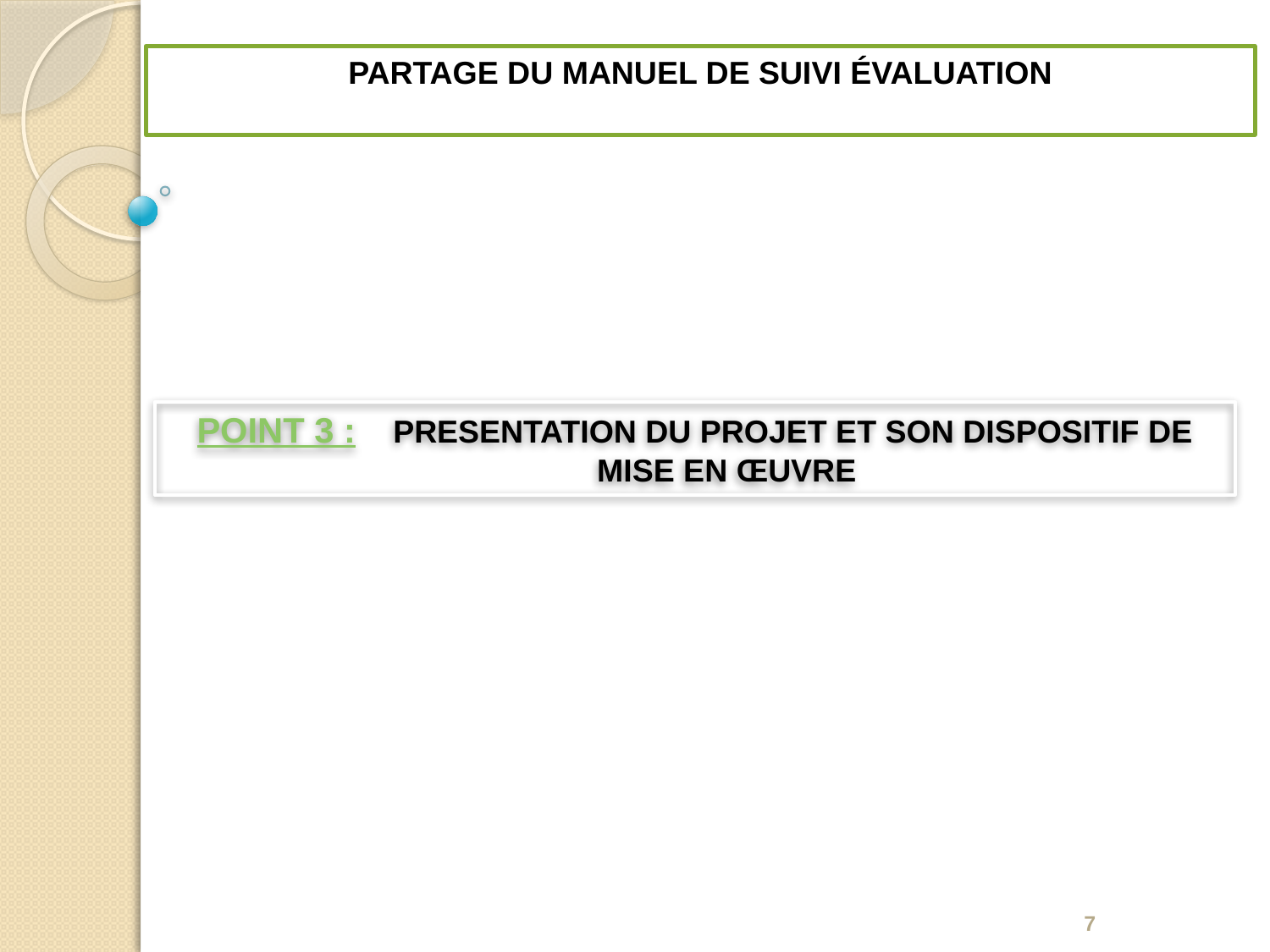

PARTAGE DU MANUEL DE SUIVI ÉVALUATION

POINT 3 :    PRESENTATION DU PROJET ET SON DISPOSITIF DE MISE EN ŒUVRE
7